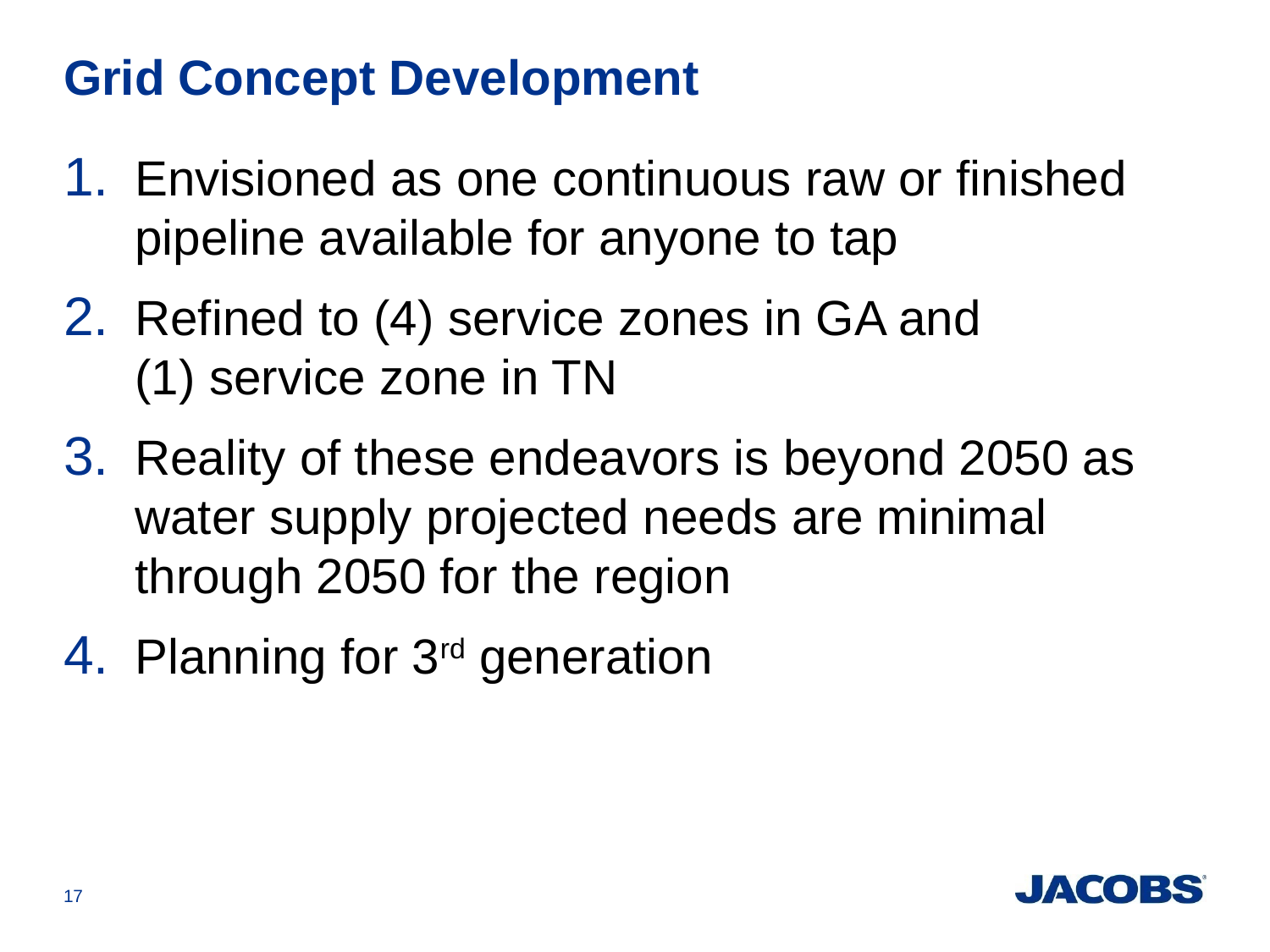

# Grid Concept Development
Envisioned as one continuous raw or finished pipeline available for anyone to tap
Refined to (4) service zones in GA and             (1) service zone in TN
Reality of these endeavors is beyond 2050 as water supply projected needs are minimal through 2050 for the region
Planning for 3rd generation
17